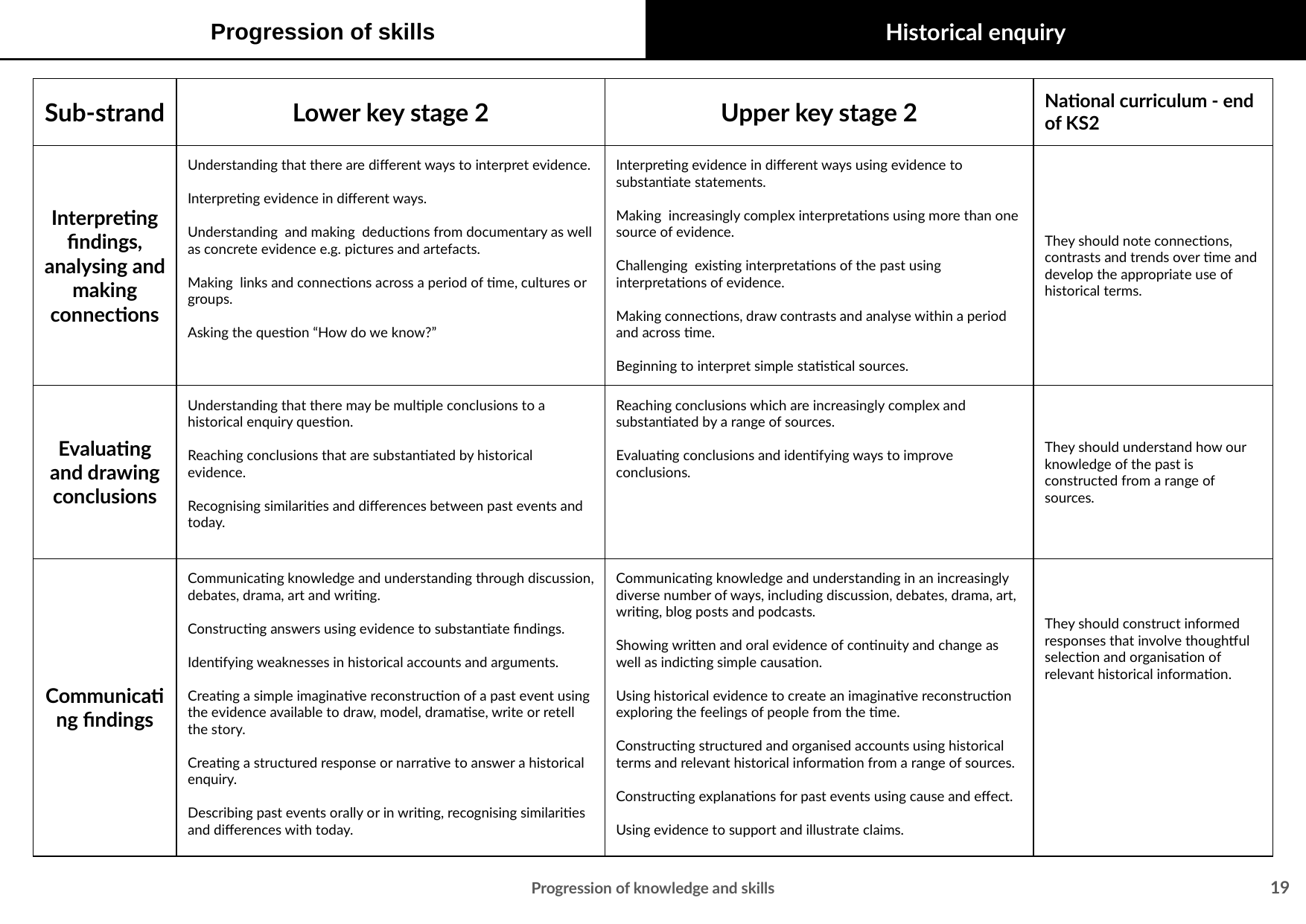

Progression of skills
Historical enquiry

| Sub-strand | Lower key stage 2 | Upper key stage 2 | National curriculum - end of KS2 |
| --- | --- | --- | --- |
| Interpreting findings, analysing and making connections | Understanding that there are different ways to interpret evidence. Interpreting evidence in different ways. Understanding and making deductions from documentary as well as concrete evidence e.g. pictures and artefacts. Making links and connections across a period of time, cultures or groups. Asking the question “How do we know?” | Interpreting evidence in different ways using evidence to substantiate statements. Making increasingly complex interpretations using more than one source of evidence. Challenging existing interpretations of the past using interpretations of evidence. Making connections, draw contrasts and analyse within a period and across time. Beginning to interpret simple statistical sources. | They should note connections, contrasts and trends over time and develop the appropriate use of historical terms. |
| Evaluating and drawing conclusions | Understanding that there may be multiple conclusions to a historical enquiry question. Reaching conclusions that are substantiated by historical evidence. Recognising similarities and differences between past events and today. | Reaching conclusions which are increasingly complex and substantiated by a range of sources. Evaluating conclusions and identifying ways to improve conclusions. | They should understand how our knowledge of the past is constructed from a range of sources. |
| Communicating findings | Communicating knowledge and understanding through discussion, debates, drama, art and writing. Constructing answers using evidence to substantiate findings. Identifying weaknesses in historical accounts and arguments. Creating a simple imaginative reconstruction of a past event using the evidence available to draw, model, dramatise, write or retell the story. Creating a structured response or narrative to answer a historical enquiry. Describing past events orally or in writing, recognising similarities and differences with today. | Communicating knowledge and understanding in an increasingly diverse number of ways, including discussion, debates, drama, art, writing, blog posts and podcasts. Showing written and oral evidence of continuity and change as well as indicting simple causation. Using historical evidence to create an imaginative reconstruction exploring the feelings of people from the time. Constructing structured and organised accounts using historical terms and relevant historical information from a range of sources. Constructing explanations for past events using cause and effect. Using evidence to support and illustrate claims. | They should construct informed responses that involve thoughtful selection and organisation of relevant historical information. |
19